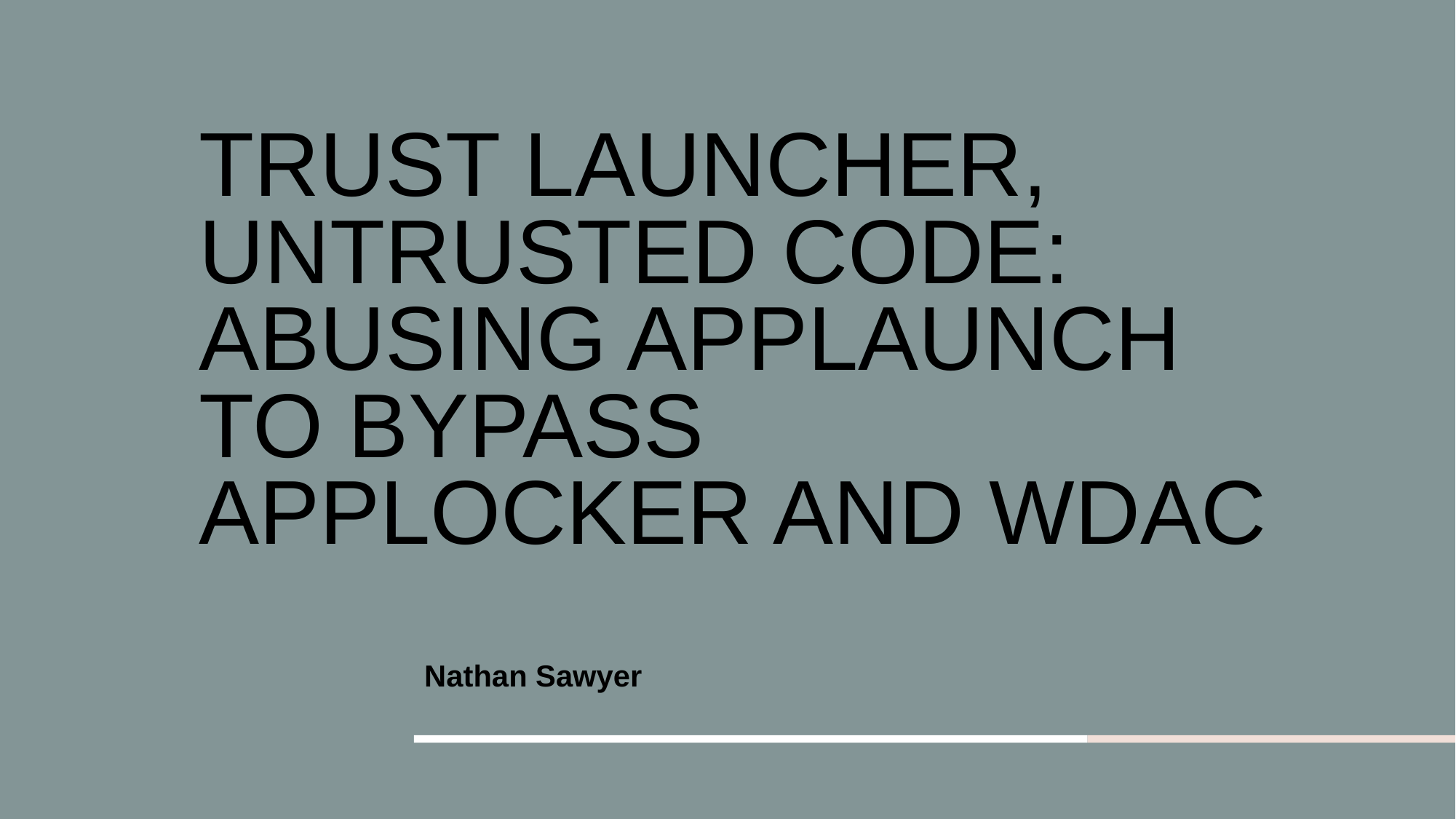

# Trust launcher, Untrusted Code: Abusing Applaunch to bypass Applocker and WDAC
Nathan Sawyer